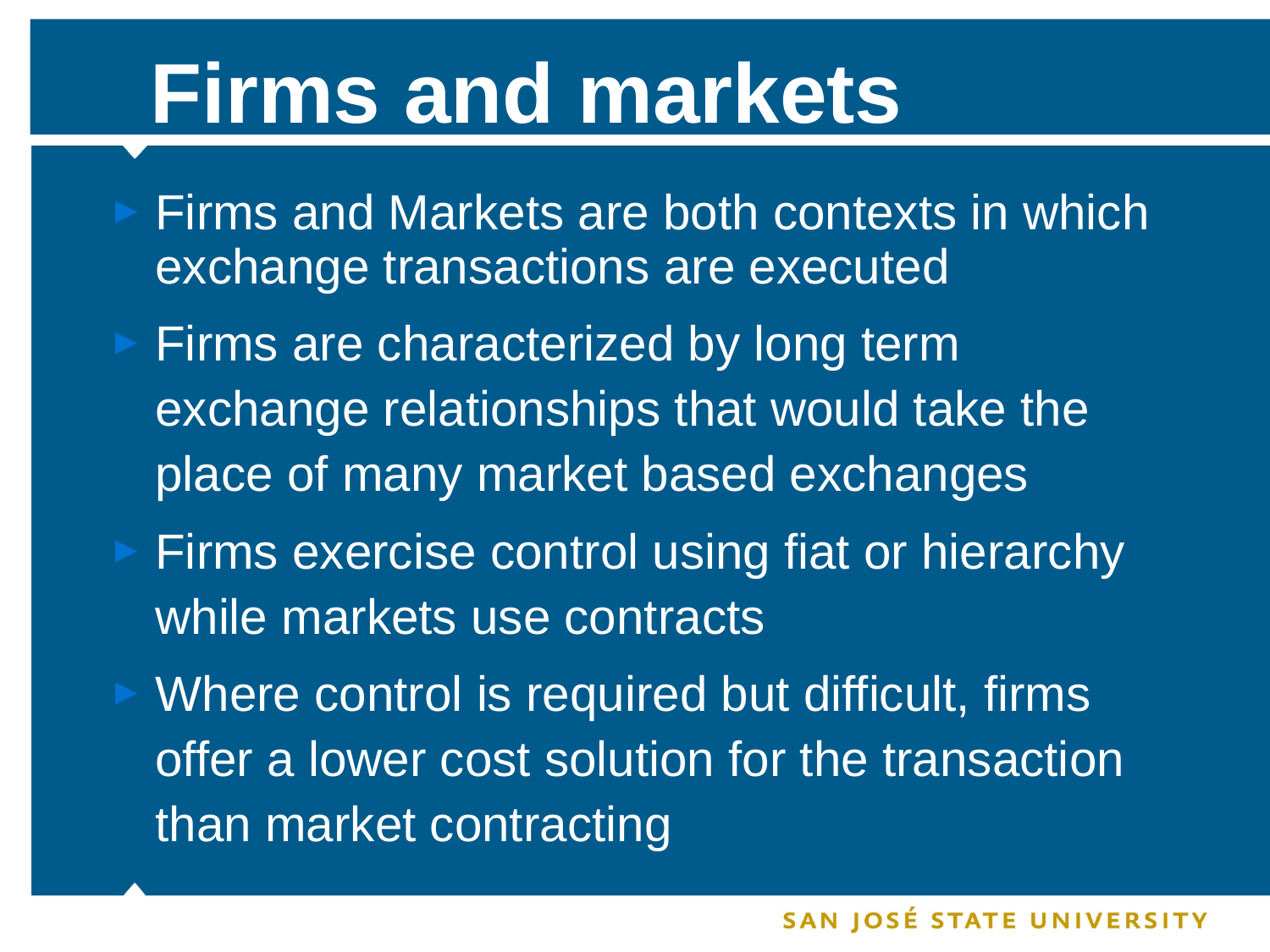

Firms and markets
Firms and Markets are both contexts in which exchange transactions are executed
Firms are characterized by long term exchange relationships that would take the place of many market based exchanges
Firms exercise control using fiat or hierarchy while markets use contracts
Where control is required but difficult, firms offer a lower cost solution for the transaction than market contracting